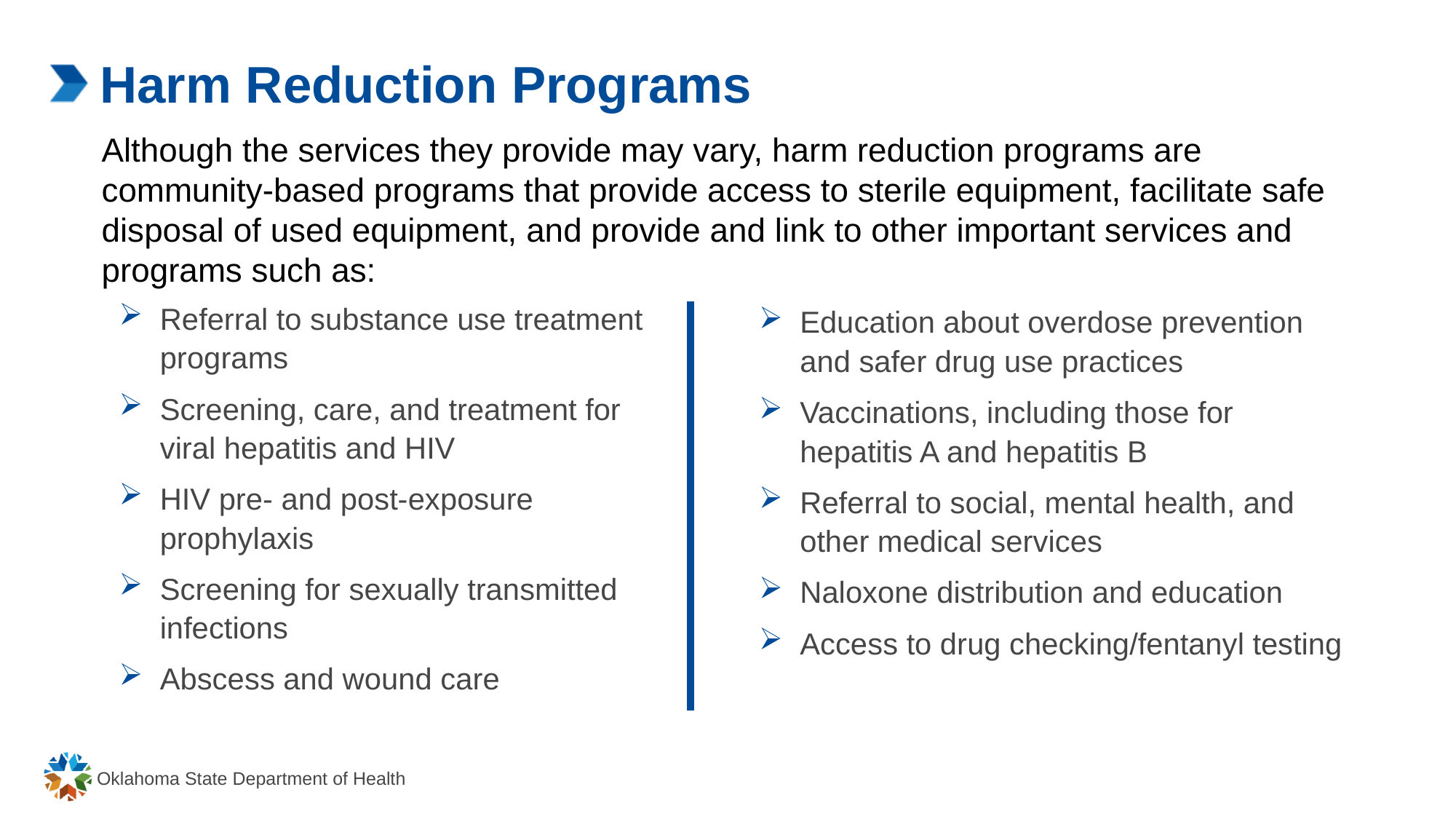

# Harm Reduction Programs
Although the services they provide may vary, harm reduction programs are community-based programs that provide access to sterile equipment, facilitate safe disposal of used equipment, and provide and link to other important services and programs such as:

Referral to substance use treatment programs
Screening, care, and treatment for viral hepatitis and HIV
HIV pre- and post-exposure prophylaxis
Screening for sexually transmitted infections
Abscess and wound care
Education about overdose prevention and safer drug use practices
Vaccinations, including those for hepatitis A and hepatitis B
Referral to social, mental health, and other medical services
Naloxone distribution and education
Access to drug checking/fentanyl testing

Oklahoma State Department of Health